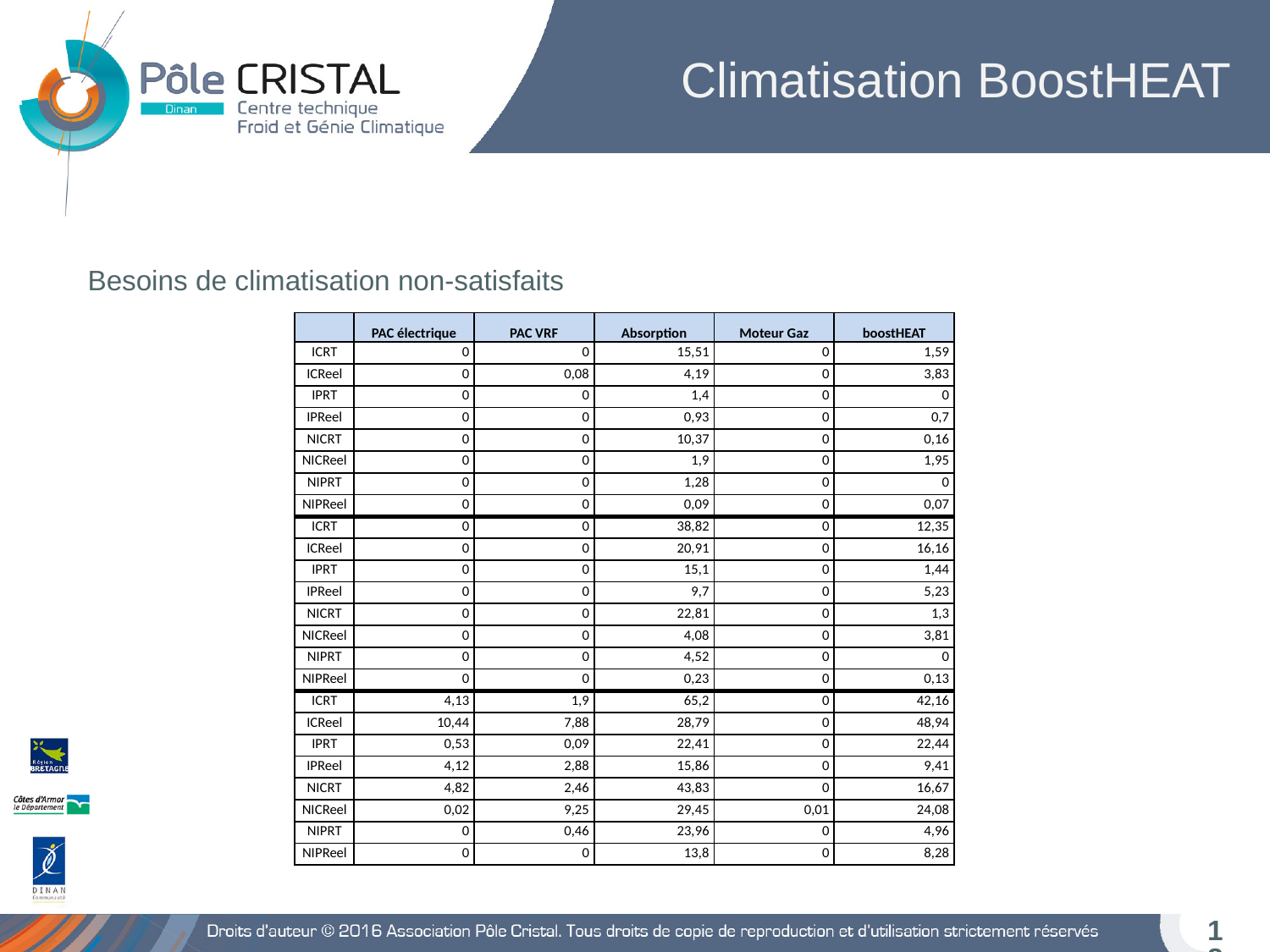

# Climatisation BoostHEAT

Besoins de climatisation non-satisfaits
|  | PAC électrique | PAC VRF | Absorption | Moteur Gaz | boostHEAT |
| --- | --- | --- | --- | --- | --- |
| ICRT | 0 | 0 | 15,51 | 0 | 1,59 |
| ICReel | 0 | 0,08 | 4,19 | 0 | 3,83 |
| IPRT | 0 | 0 | 1,4 | 0 | 0 |
| IPReel | 0 | 0 | 0,93 | 0 | 0,7 |
| NICRT | 0 | 0 | 10,37 | 0 | 0,16 |
| NICReel | 0 | 0 | 1,9 | 0 | 1,95 |
| NIPRT | 0 | 0 | 1,28 | 0 | 0 |
| NIPReel | 0 | 0 | 0,09 | 0 | 0,07 |
| ICRT | 0 | 0 | 38,82 | 0 | 12,35 |
| ICReel | 0 | 0 | 20,91 | 0 | 16,16 |
| IPRT | 0 | 0 | 15,1 | 0 | 1,44 |
| IPReel | 0 | 0 | 9,7 | 0 | 5,23 |
| NICRT | 0 | 0 | 22,81 | 0 | 1,3 |
| NICReel | 0 | 0 | 4,08 | 0 | 3,81 |
| NIPRT | 0 | 0 | 4,52 | 0 | 0 |
| NIPReel | 0 | 0 | 0,23 | 0 | 0,13 |
| ICRT | 4,13 | 1,9 | 65,2 | 0 | 42,16 |
| ICReel | 10,44 | 7,88 | 28,79 | 0 | 48,94 |
| IPRT | 0,53 | 0,09 | 22,41 | 0 | 22,44 |
| IPReel | 4,12 | 2,88 | 15,86 | 0 | 9,41 |
| NICRT | 4,82 | 2,46 | 43,83 | 0 | 16,67 |
| NICReel | 0,02 | 9,25 | 29,45 | 0,01 | 24,08 |
| NIPRT | 0 | 0,46 | 23,96 | 0 | 4,96 |
| NIPReel | 0 | 0 | 13,8 | 0 | 8,28 |
18